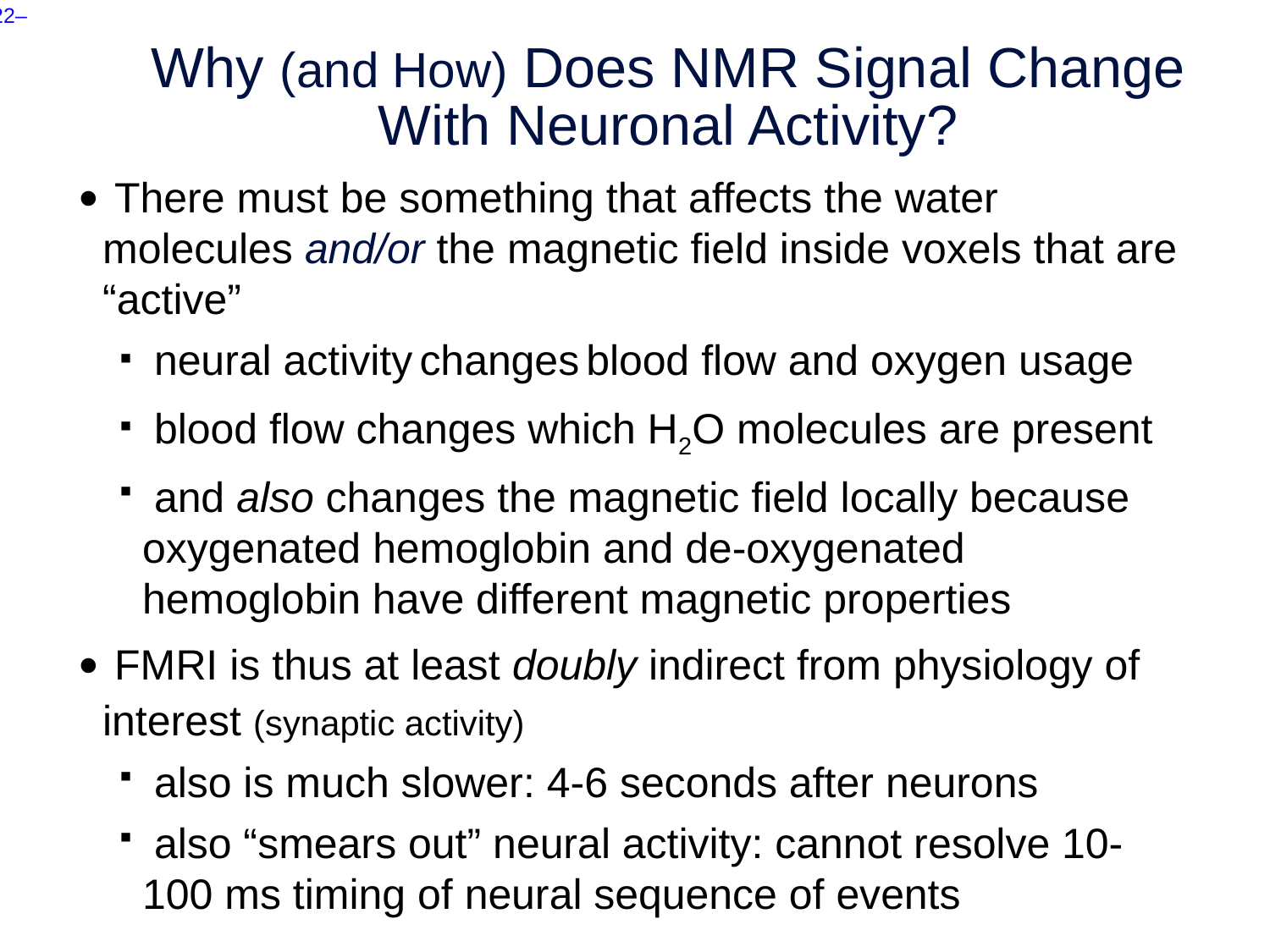

# Why (and How) Does NMR Signal Change With Neuronal Activity?
 There must be something that affects the water molecules and/or the magnetic field inside voxels that are “active”
 neural activity changes blood flow and oxygen usage
 blood flow changes which H2O molecules are present
 and also changes the magnetic field locally because oxygenated hemoglobin and de-oxygenated hemoglobin have different magnetic properties
 FMRI is thus at least doubly indirect from physiology of interest (synaptic activity)
 also is much slower: 4-6 seconds after neurons
 also “smears out” neural activity: cannot resolve 10-100 ms timing of neural sequence of events